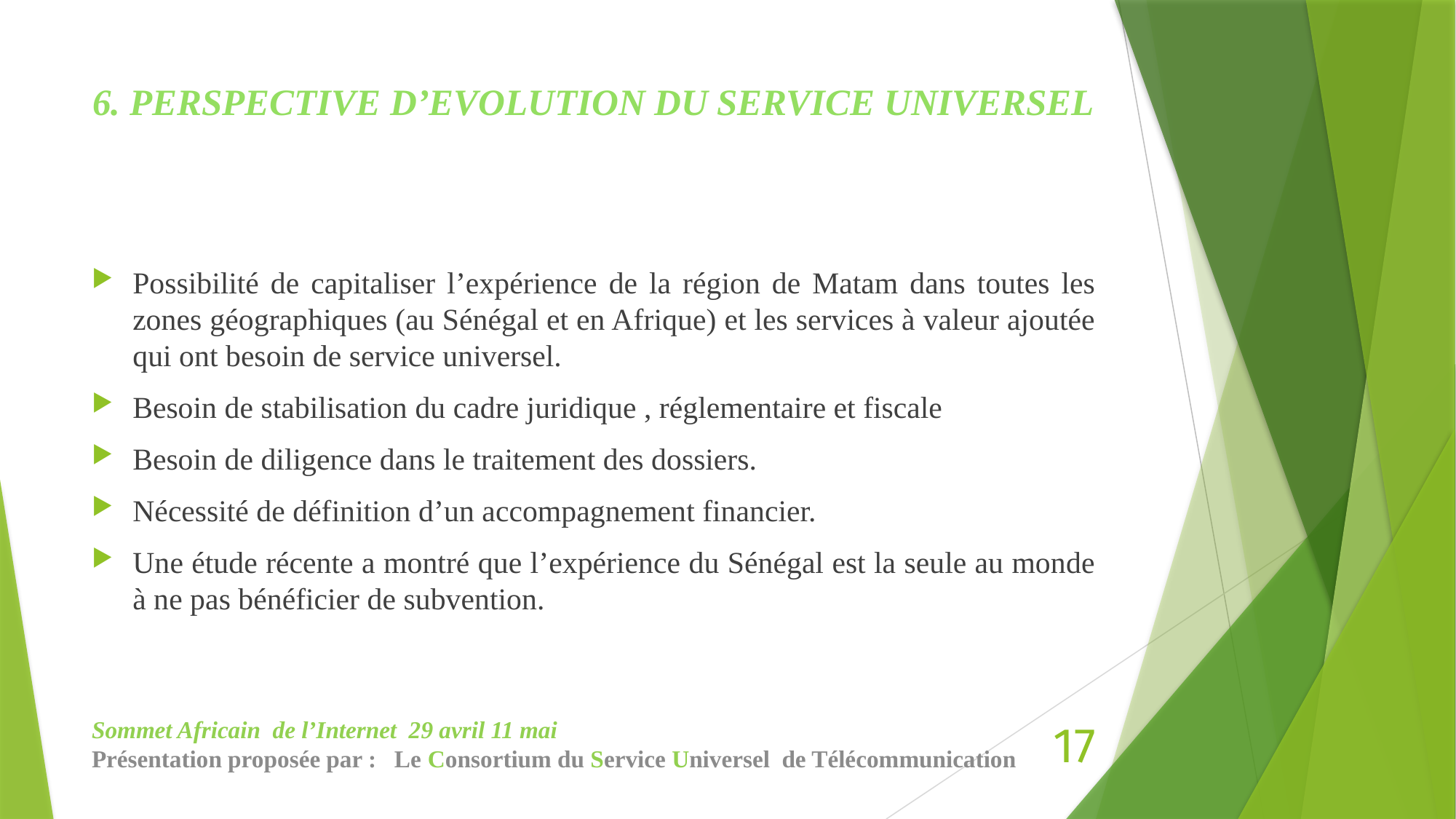

# 6. PERSPECTIVE D’EVOLUTION DU SERVICE UNIVERSEL
Possibilité de capitaliser l’expérience de la région de Matam dans toutes les zones géographiques (au Sénégal et en Afrique) et les services à valeur ajoutée qui ont besoin de service universel.
Besoin de stabilisation du cadre juridique , réglementaire et fiscale
Besoin de diligence dans le traitement des dossiers.
Nécessité de définition d’un accompagnement financier.
Une étude récente a montré que l’expérience du Sénégal est la seule au monde à ne pas bénéficier de subvention.

Sommet Africain  de l’Internet  29 avril 11 mai
Présentation proposée par :   Le Consortium du Service Universel  de Télécommunication
17